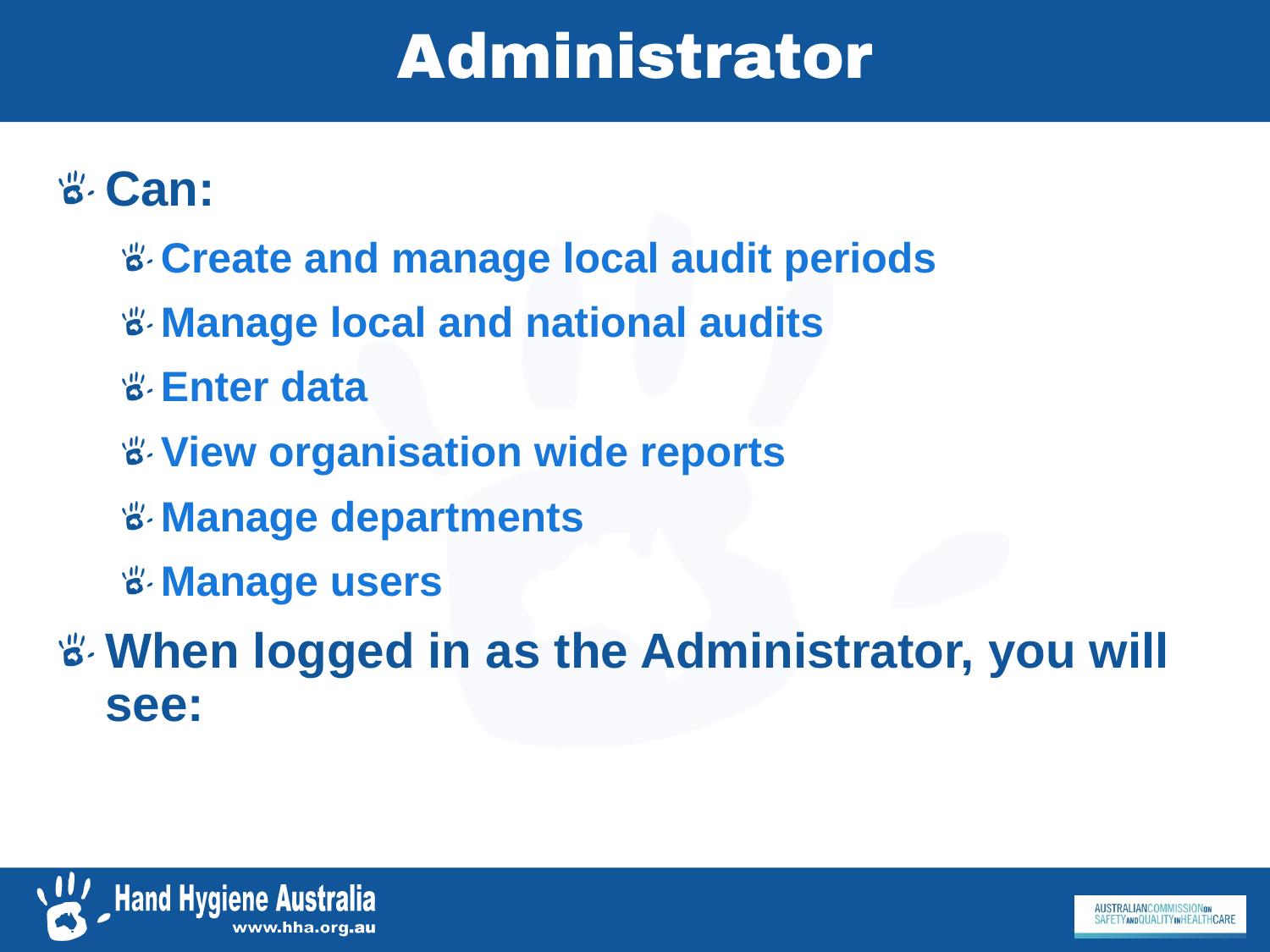

# Administrator
Can:
Create and manage local audit periods
Manage local and national audits
Enter data
View organisation wide reports
Manage departments
Manage users
When logged in as the Administrator, you will see: